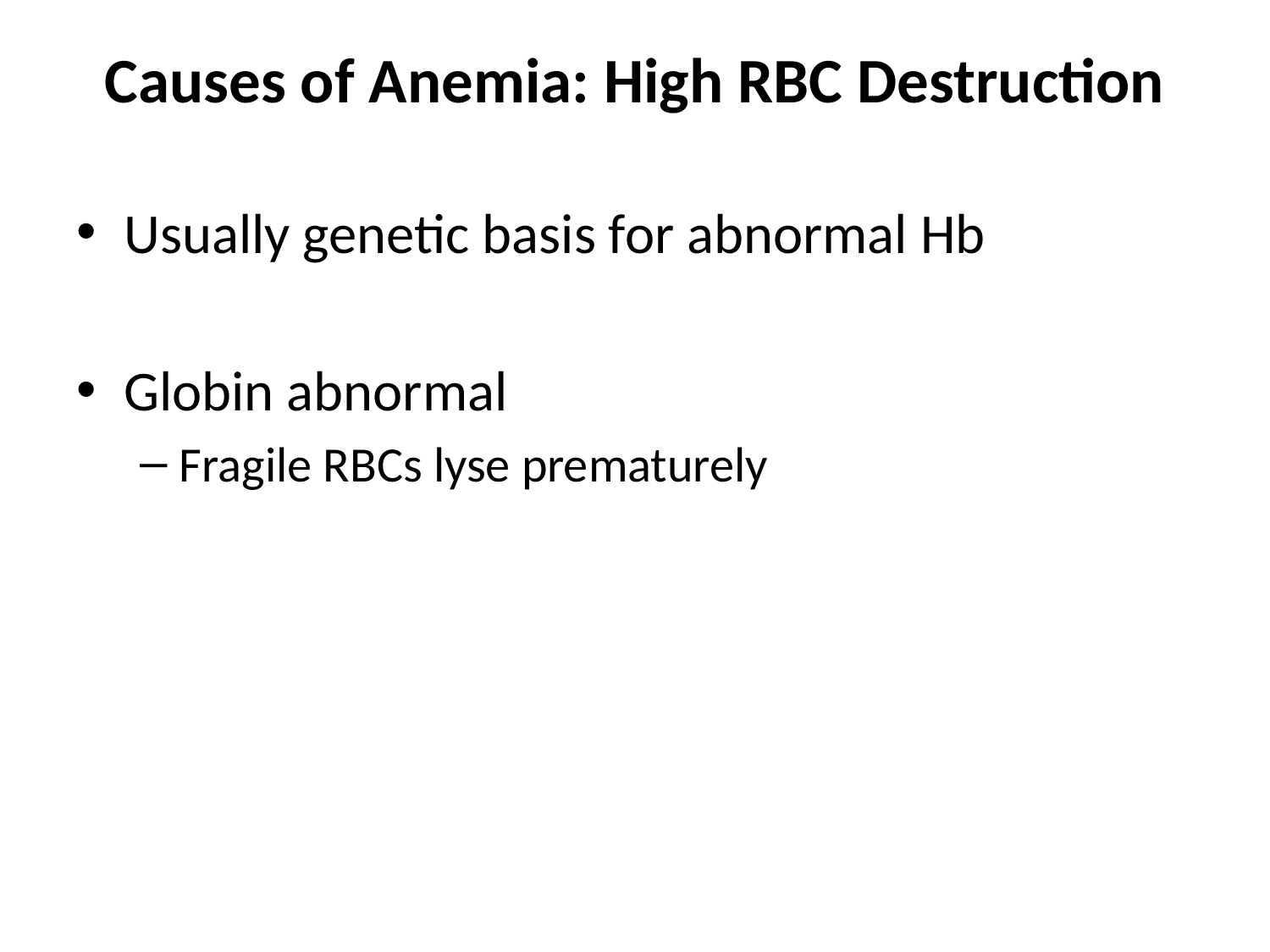

Causes of Anemia: High RBC Destruction
Usually genetic basis for abnormal Hb

Globin abnormal
Fragile RBCs lyse prematurely